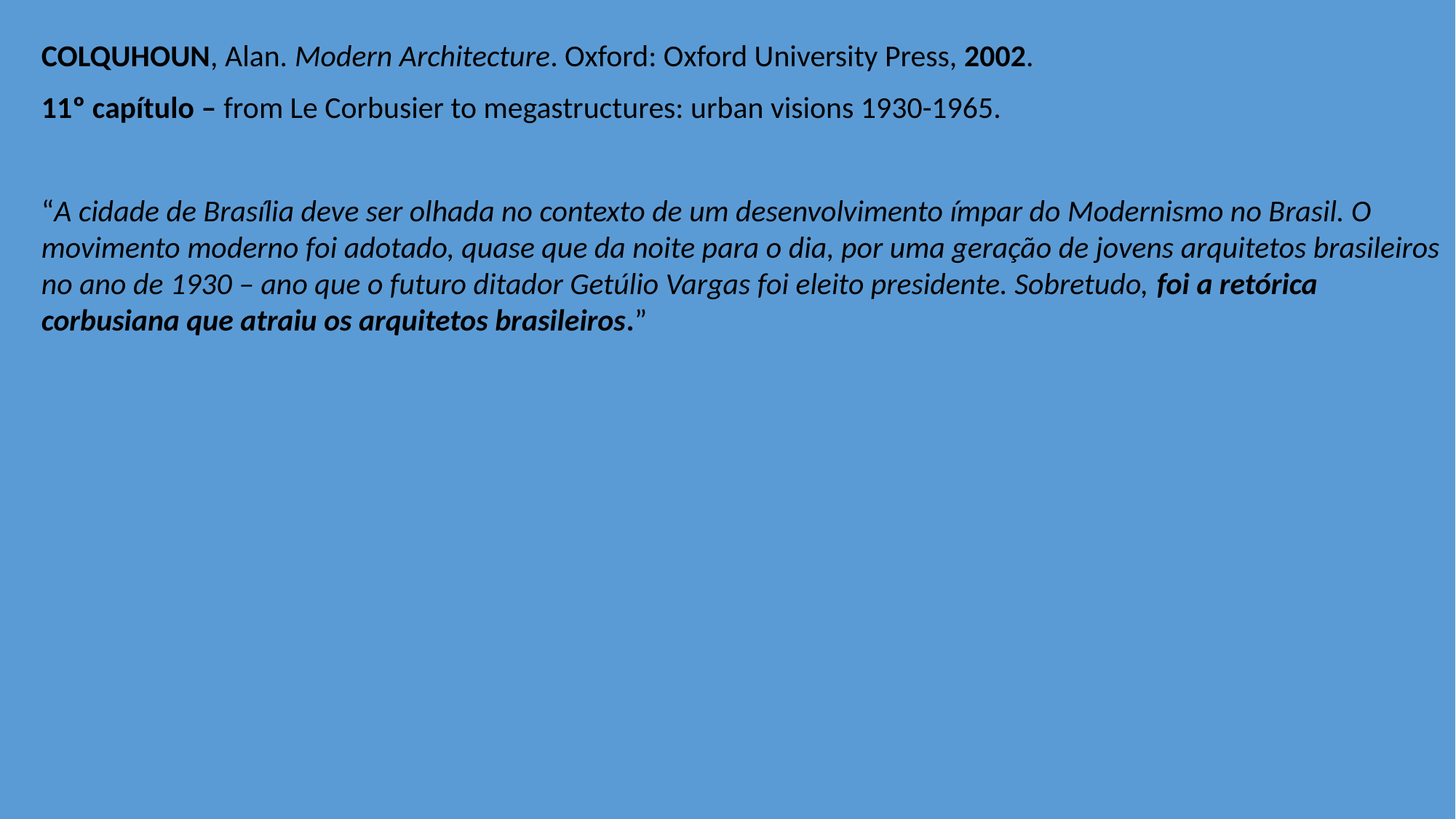

COLQUHOUN, Alan. Modern Architecture. Oxford: Oxford University Press, 2002.
	11º capítulo – from Le Corbusier to megastructures: urban visions 1930-1965.

	“A cidade de Brasília deve ser olhada no contexto de um desenvolvimento ímpar do Modernismo no Brasil. O movimento moderno foi adotado, quase que da noite para o dia, por uma geração de jovens arquitetos brasileiros no ano de 1930 – ano que o futuro ditador Getúlio Vargas foi eleito presidente. Sobretudo, foi a retórica corbusiana que atraiu os arquitetos brasileiros.”